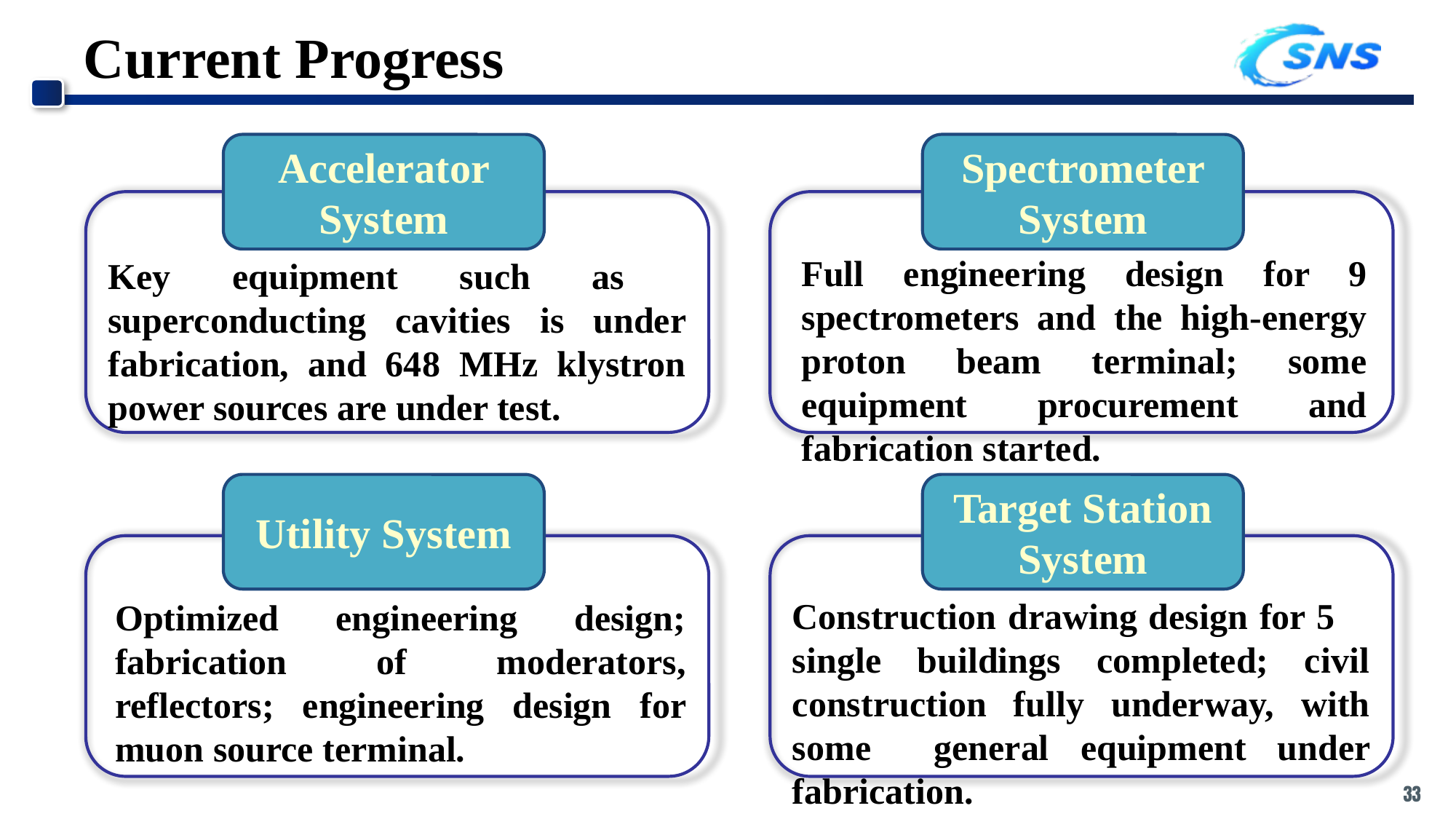

# Current Progress
Accelerator System
Spectrometer System

Full engineering design for 9 spectrometers and the high-energy proton beam terminal; some equipment procurement and fabrication started.
Key equipment such as  superconducting cavities is under fabrication, and 648 MHz klystron power sources are under test.
Utility System
Target Station System

Construction drawing design for 5    single buildings completed; civil construction fully underway, with some  general equipment under fabrication.
Optimized engineering design; fabrication of moderators, reflectors; engineering design for muon source terminal.
33